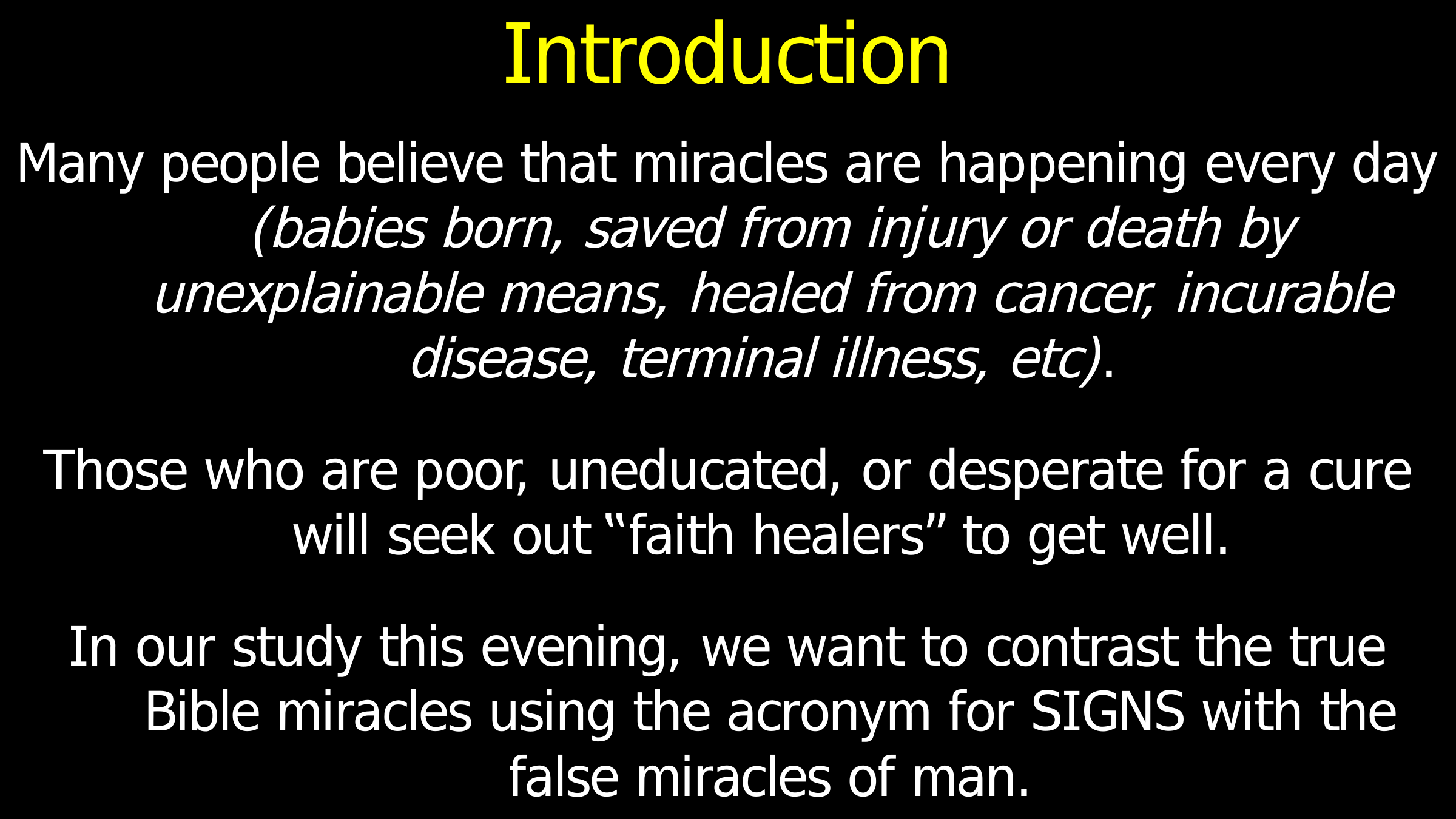

# Introduction
Many people believe that miracles are happening every day (babies born, saved from injury or death by unexplainable means, healed from cancer, incurable disease, terminal illness, etc).

Those who are poor, uneducated, or desperate for a cure will seek out “faith healers” to get well.

In our study this evening, we want to contrast the true Bible miracles using the acronym for SIGNS with the false miracles of man.